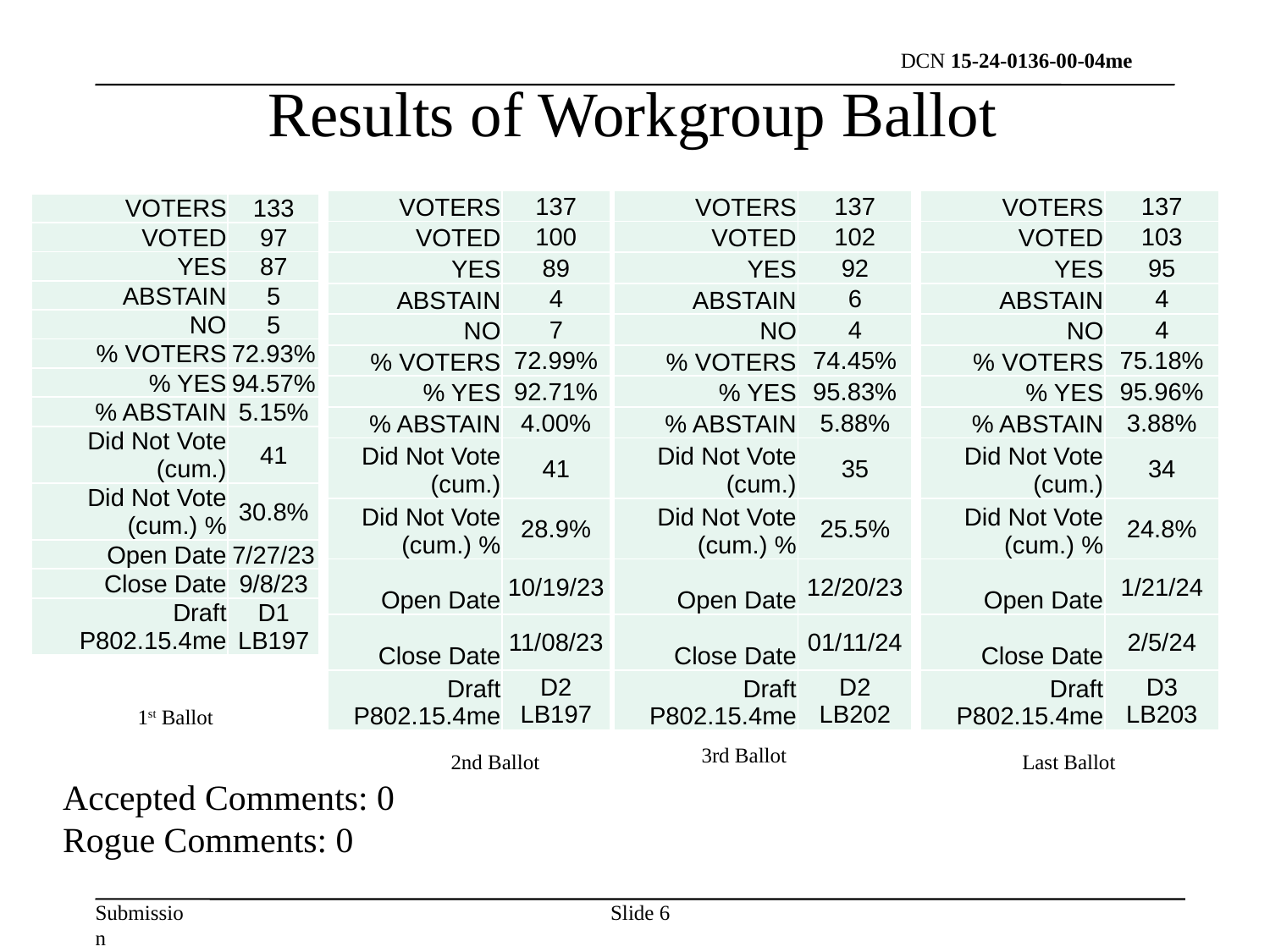

Results of Workgroup Ballot

| VOTERS | 137 |
| --- | --- |
| VOTED | 100 |
| YES | 89 |
| ABSTAIN | 4 |
| NO | 7 |
| % VOTERS | 72.99% |
| % YES | 92.71% |
| % ABSTAIN | 4.00% |
| Did Not Vote (cum.) | 41 |
| Did Not Vote (cum.) % | 28.9% |
| Open Date | 10/19/23 |
| Close Date | 11/08/23 |
| Draft P802.15.4me | D2 LB197 |
| VOTERS | 137 |
| --- | --- |
| VOTED | 102 |
| YES | 92 |
| ABSTAIN | 6 |
| NO | 4 |
| % VOTERS | 74.45% |
| % YES | 95.83% |
| % ABSTAIN | 5.88% |
| Did Not Vote (cum.) | 35 |
| Did Not Vote (cum.) % | 25.5% |
| Open Date | 12/20/23 |
| Close Date | 01/11/24 |
| Draft P802.15.4me | D2 LB202 |
| VOTERS | 137 |
| --- | --- |
| VOTED | 103 |
| YES | 95 |
| ABSTAIN | 4 |
| NO | 4 |
| % VOTERS | 75.18% |
| % YES | 95.96% |
| % ABSTAIN | 3.88% |
| Did Not Vote (cum.) | 34 |
| Did Not Vote (cum.) % | 24.8% |
| Open Date | 1/21/24 |
| Close Date | 2/5/24 |
| Draft P802.15.4me | D3 LB203 |
| VOTERS | 133 |
| --- | --- |
| VOTED | 97 |
| YES | 87 |
| ABSTAIN | 5 |
| NO | 5 |
| % VOTERS | 72.93% |
| % YES | 94.57% |
| % ABSTAIN | 5.15% |
| Did Not Vote (cum.) | 41 |
| Did Not Vote (cum.) % | 30.8% |
| Open Date | 7/27/23 |
| Close Date | 9/8/23 |
| Draft P802.15.4me | D1 LB197 |
1st Ballot
3rd Ballot
Last Ballot
2nd Ballot
Accepted Comments: 0
Rogue Comments: 0
Slide 6